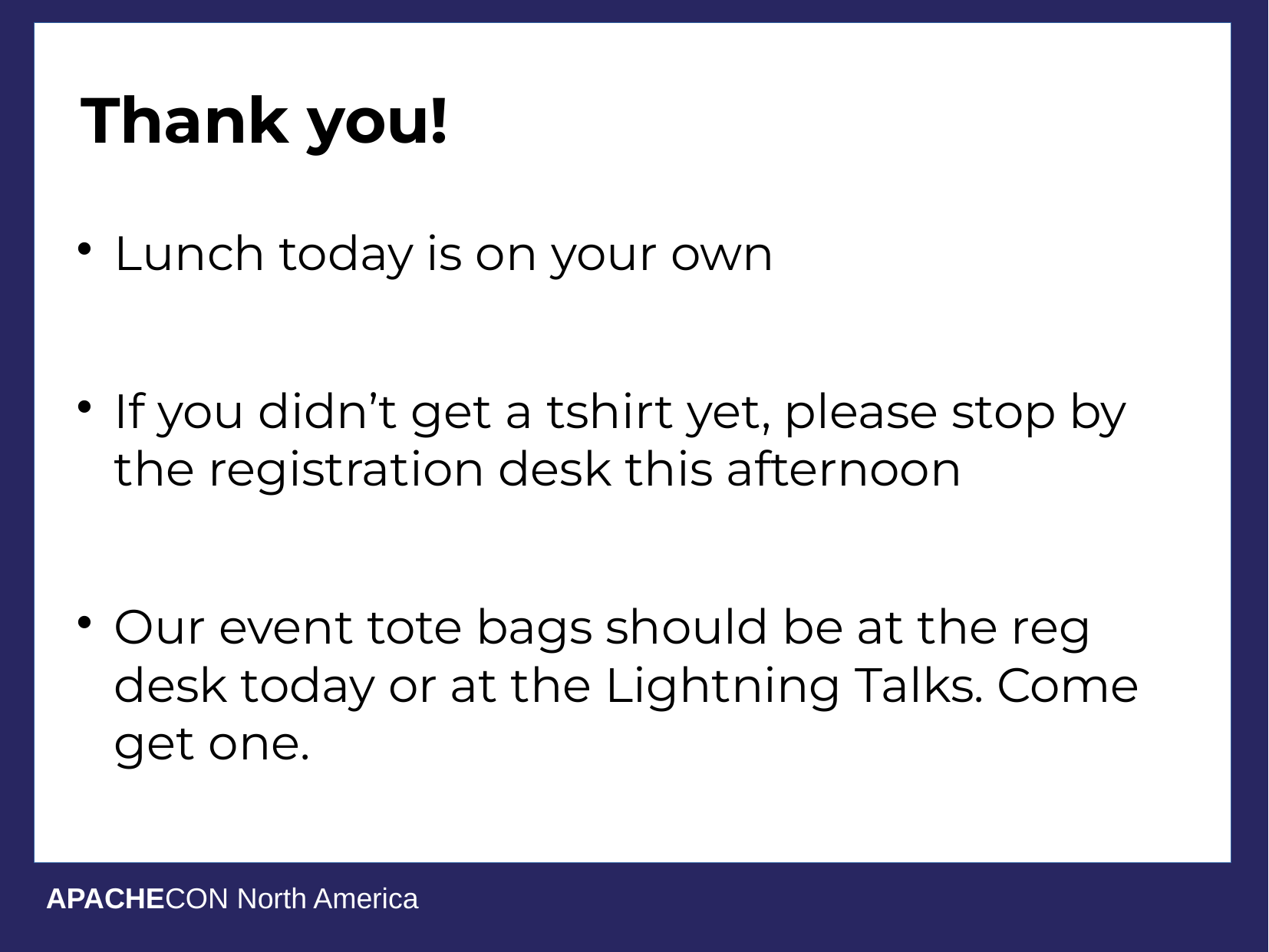

Thank you!
Lunch today is on your own

If you didn’t get a tshirt yet, please stop by the registration desk this afternoon

Our event tote bags should be at the reg desk today or at the Lightning Talks. Come get one.